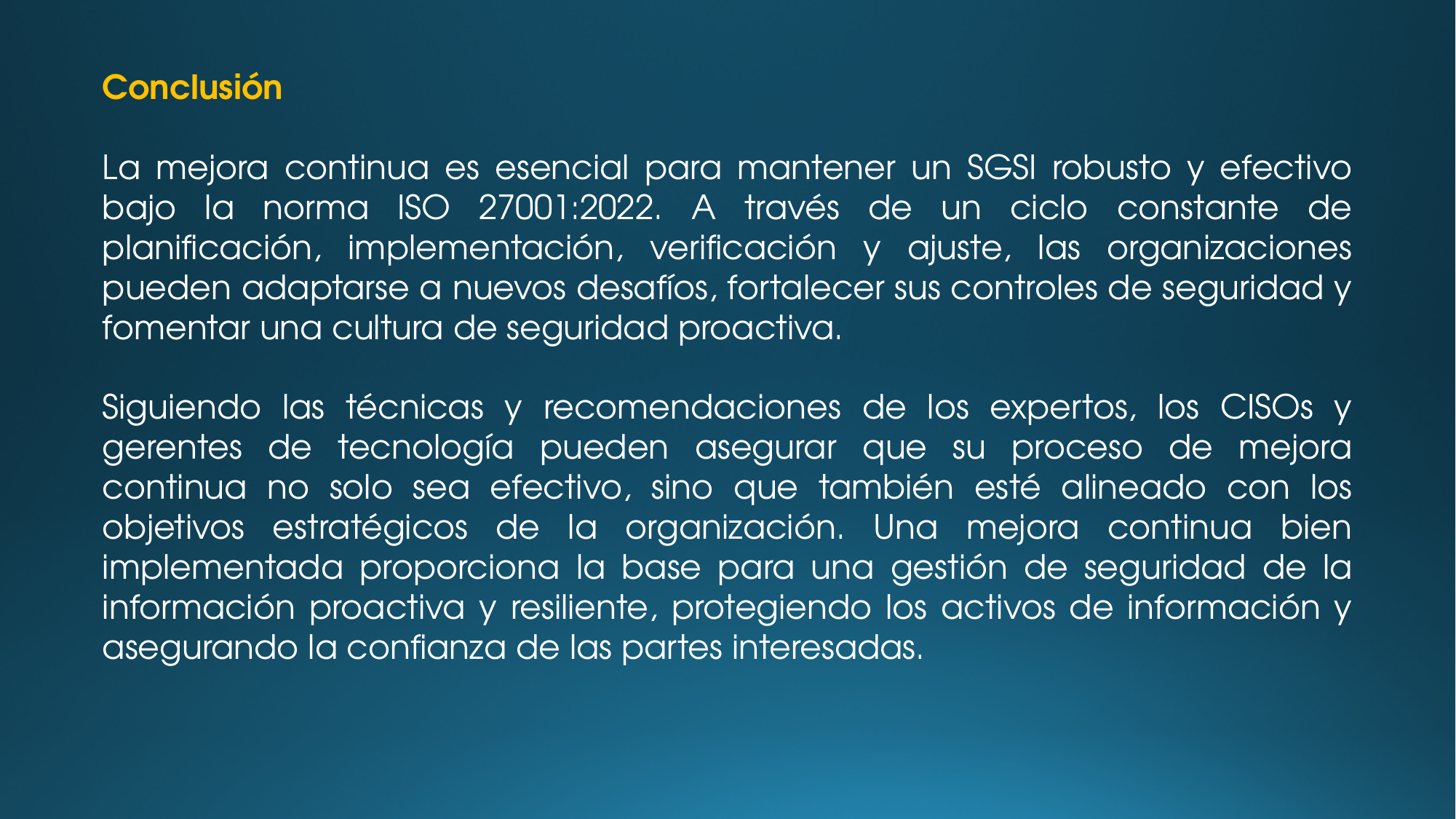

Conclusión

La mejora continua es esencial para mantener un SGSI robusto y efectivo bajo la norma ISO 27001:2022. A través de un ciclo constante de planificación, implementación, verificación y ajuste, las organizaciones pueden adaptarse a nuevos desafíos, fortalecer sus controles de seguridad y fomentar una cultura de seguridad proactiva.

Siguiendo las técnicas y recomendaciones de los expertos, los CISOs y gerentes de tecnología pueden asegurar que su proceso de mejora continua no solo sea efectivo, sino que también esté alineado con los objetivos estratégicos de la organización. Una mejora continua bien implementada proporciona la base para una gestión de seguridad de la información proactiva y resiliente, protegiendo los activos de información y asegurando la confianza de las partes interesadas.